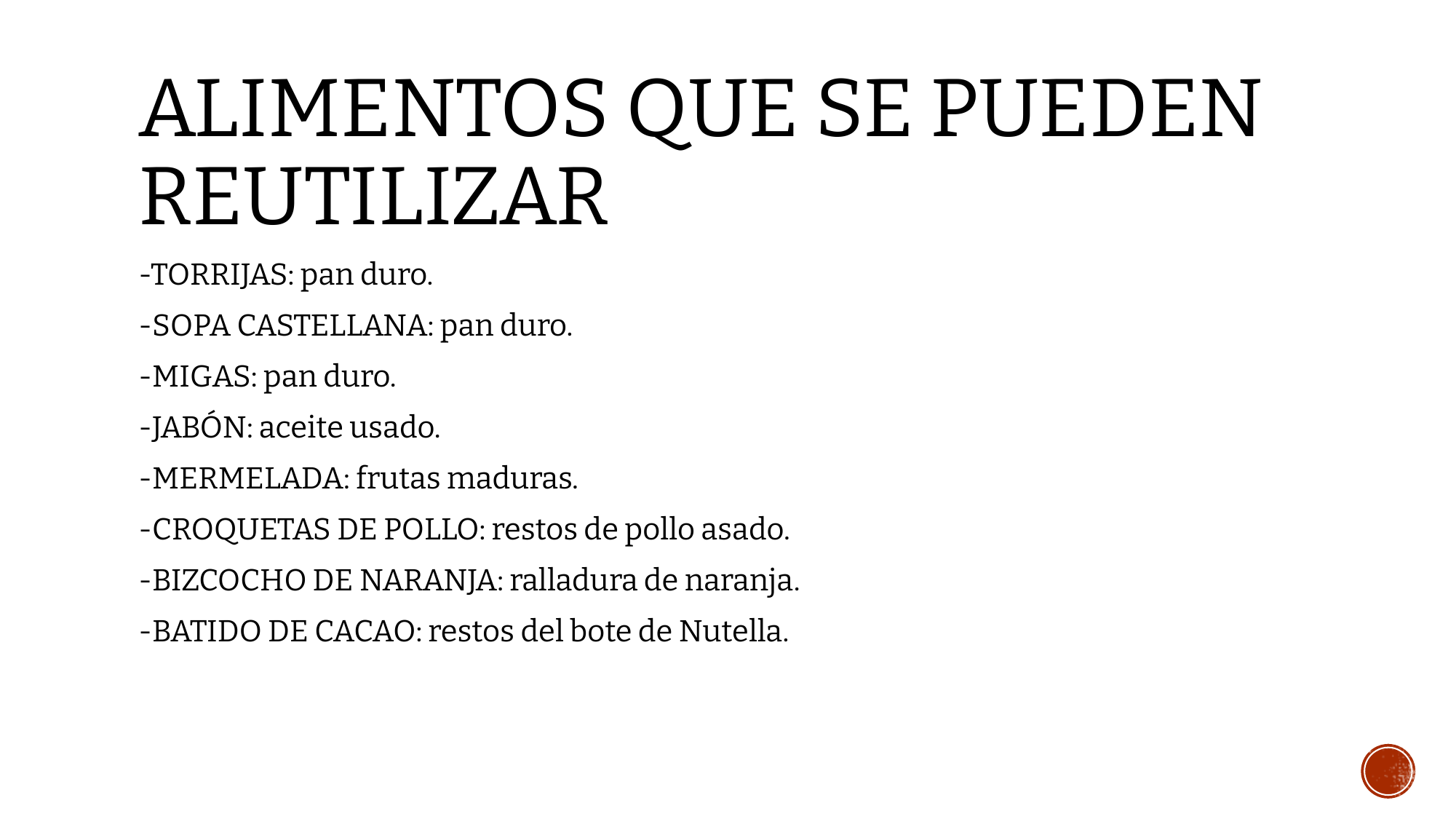

ALIMENTOS QUE SE PUEDEN REUTILIZAR
-TORRIJAS: pan duro.
-SOPA CASTELLANA: pan duro.
-MIGAS: pan duro.
-JABÓN: aceite usado.
-MERMELADA: frutas maduras.
-CROQUETAS DE POLLO: restos de pollo asado.
-BIZCOCHO DE NARANJA: ralladura de naranja.
-BATIDO DE CACAO: restos del bote de Nutella.